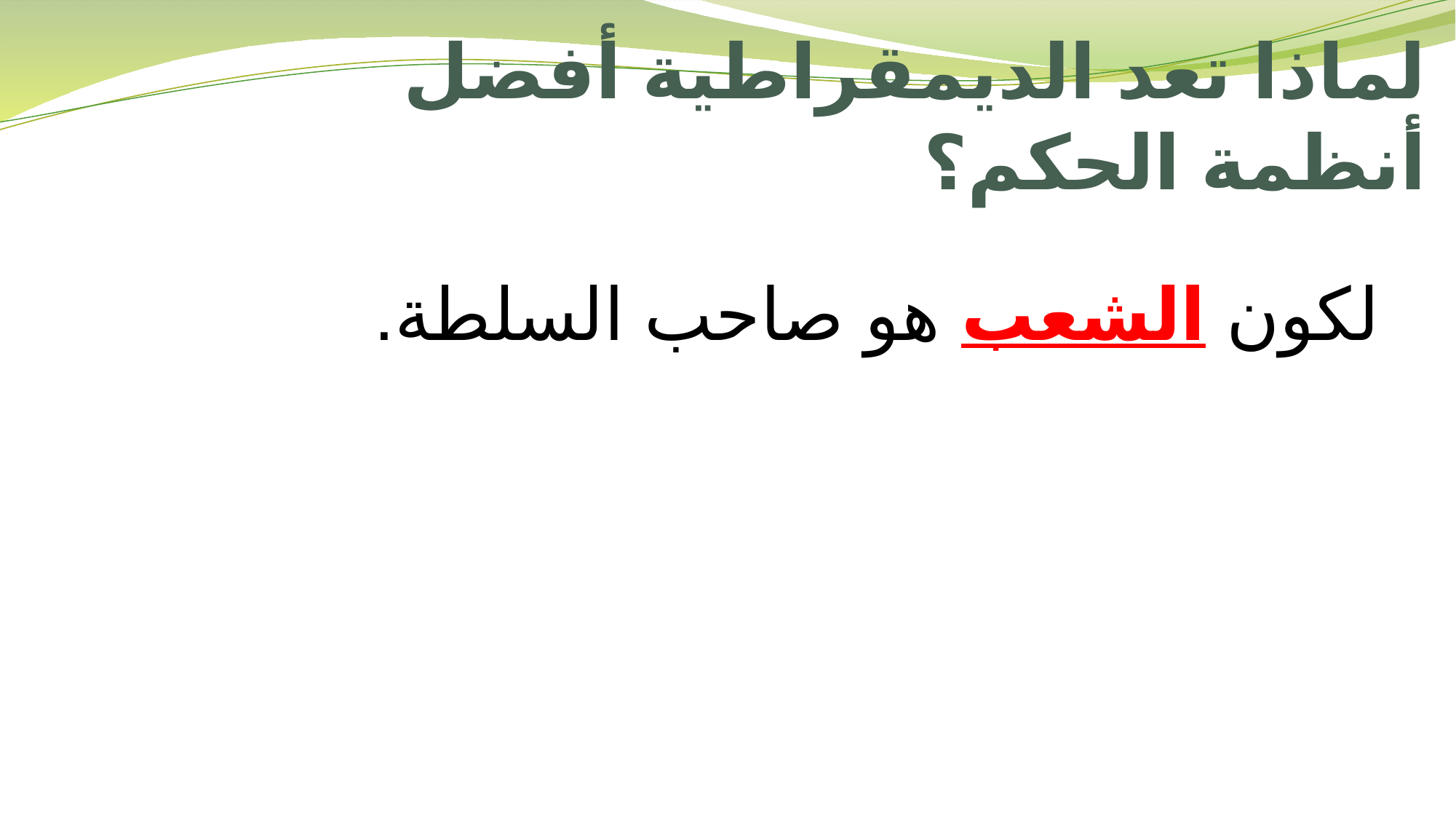

# لماذا تعد الديمقراطية أفضل أنظمة الحكم؟
لكون الشعب هو صاحب السلطة.